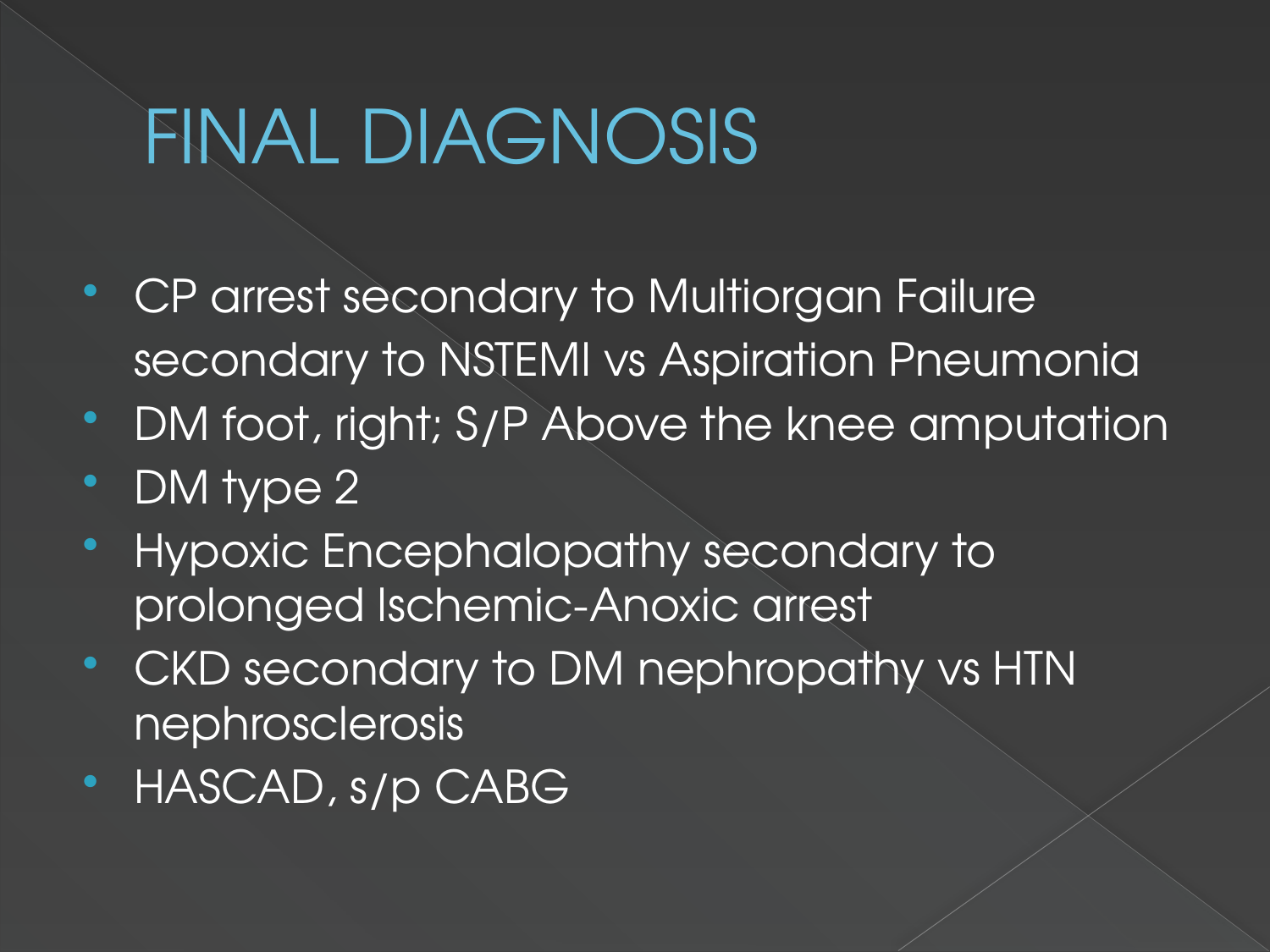

# FINAL DIAGNOSIS
CP arrest secondary to Multiorgan Failure
	secondary to NSTEMI vs Aspiration Pneumonia
DM foot, right; S/P Above the knee amputation
DM type 2
Hypoxic Encephalopathy secondary to prolonged Ischemic-Anoxic arrest
CKD secondary to DM nephropathy vs HTN nephrosclerosis
HASCAD, s/p CABG